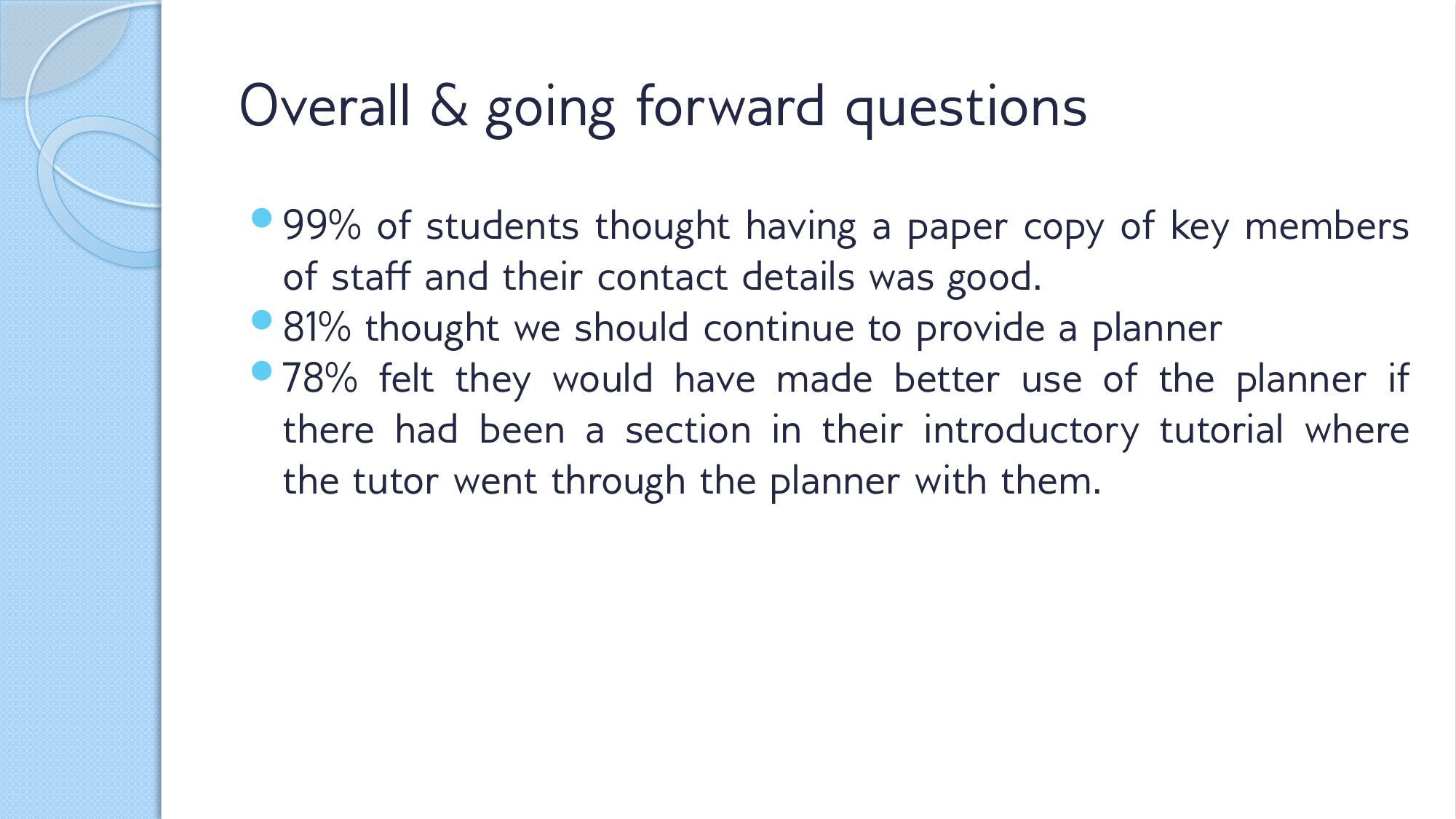

# Overall & going forward questions
99% of students thought having a paper copy of key members of staff and their contact details was good.
81% thought we should continue to provide a planner
78% felt they would have made better use of the planner if there had been a section in their introductory tutorial where the tutor went through the planner with them.